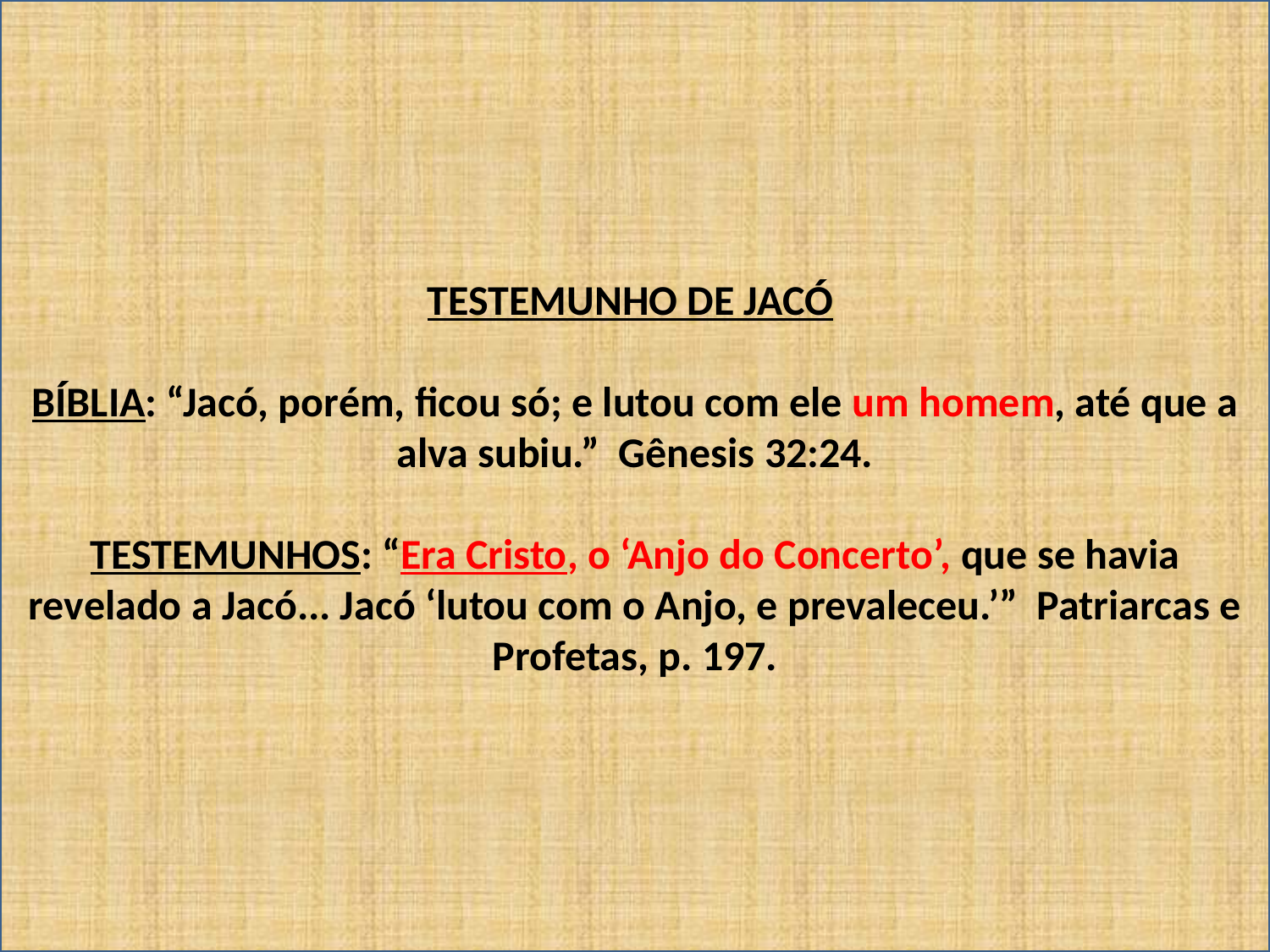

TESTEMUNHO DE JACÓ

BÍBLIA: “Jacó, porém, ficou só; e lutou com ele um homem, até que a alva subiu.”  Gênesis 32:24.

TESTEMUNHOS: “Era Cristo, o ‘Anjo do Concerto’, que se havia revelado a Jacó... Jacó ‘lutou com o Anjo, e prevaleceu.’”  Patriarcas e Profetas, p. 197.